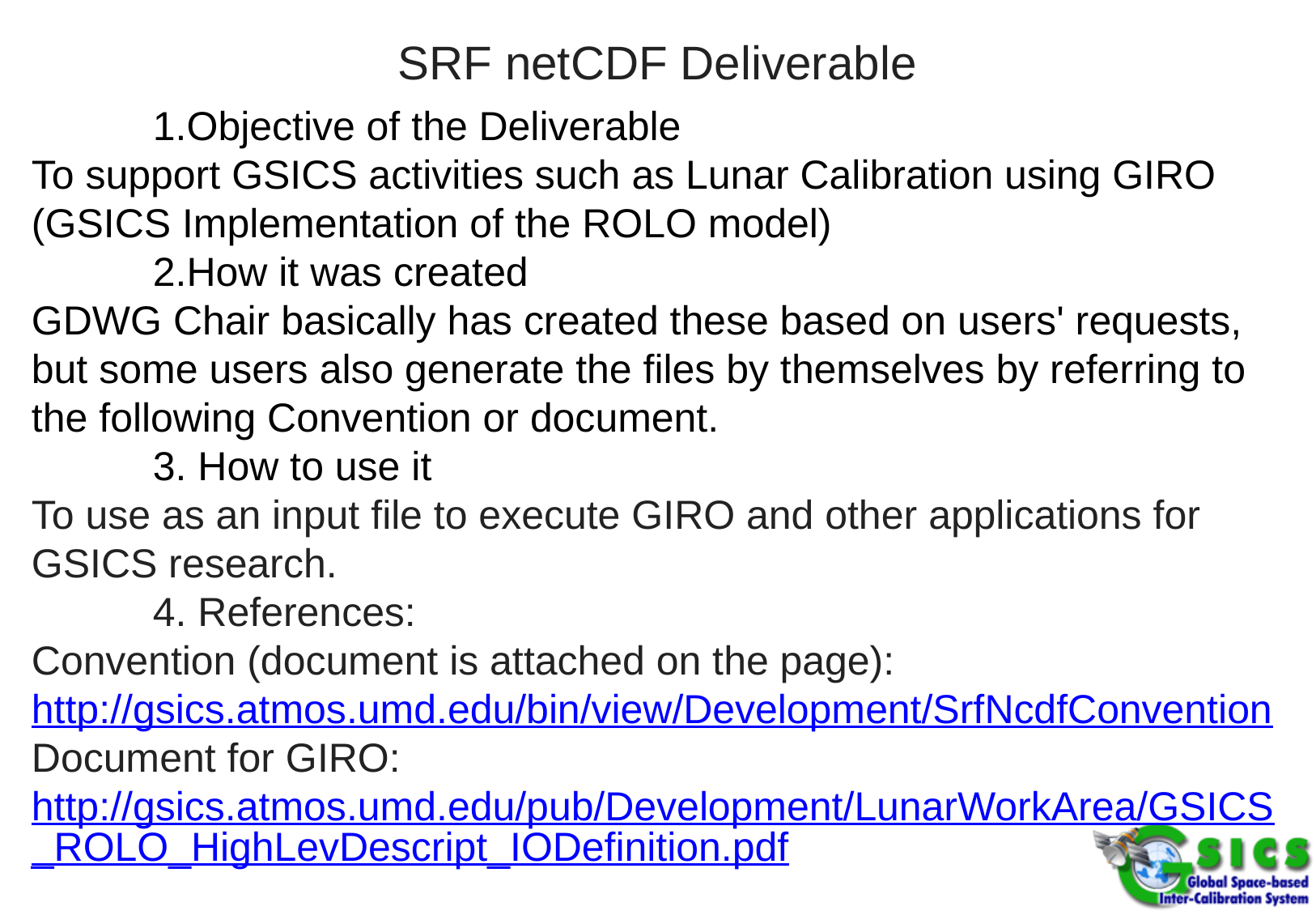

# SRF netCDF Deliverable
	1.Objective of the Deliverable
To support GSICS activities such as Lunar Calibration using GIRO (GSICS Implementation of the ROLO model)
	2.How it was created
GDWG Chair basically has created these based on users' requests, but some users also generate the files by themselves by referring to the following Convention or document.
	3. How to use it
To use as an input file to execute GIRO and other applications for GSICS research.
	4. References: 
Convention (document is attached on the page): 
http://gsics.atmos.umd.edu/bin/view/Development/SrfNcdfConvention
Document for GIRO: 
http://gsics.atmos.umd.edu/pub/Development/LunarWorkArea/GSICS_ROLO_HighLevDescript_IODefinition.pdf